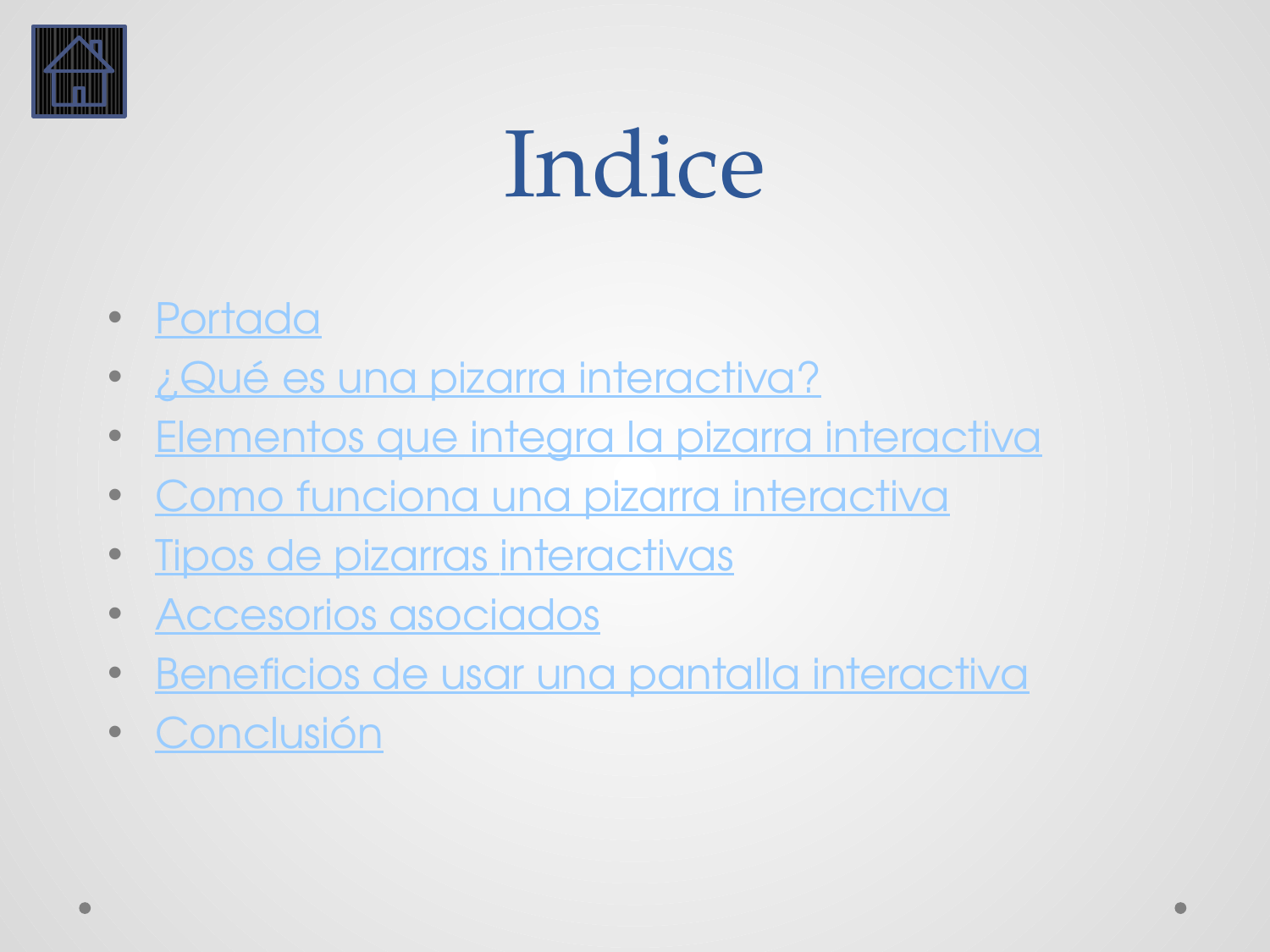

# Indice

Portada
¿Qué es una pizarra interactiva?
Elementos que integra la pizarra interactiva
Como funciona una pizarra interactiva
Tipos de pizarras interactivas
Accesorios asociados
Beneficios de usar una pantalla interactiva
Conclusión